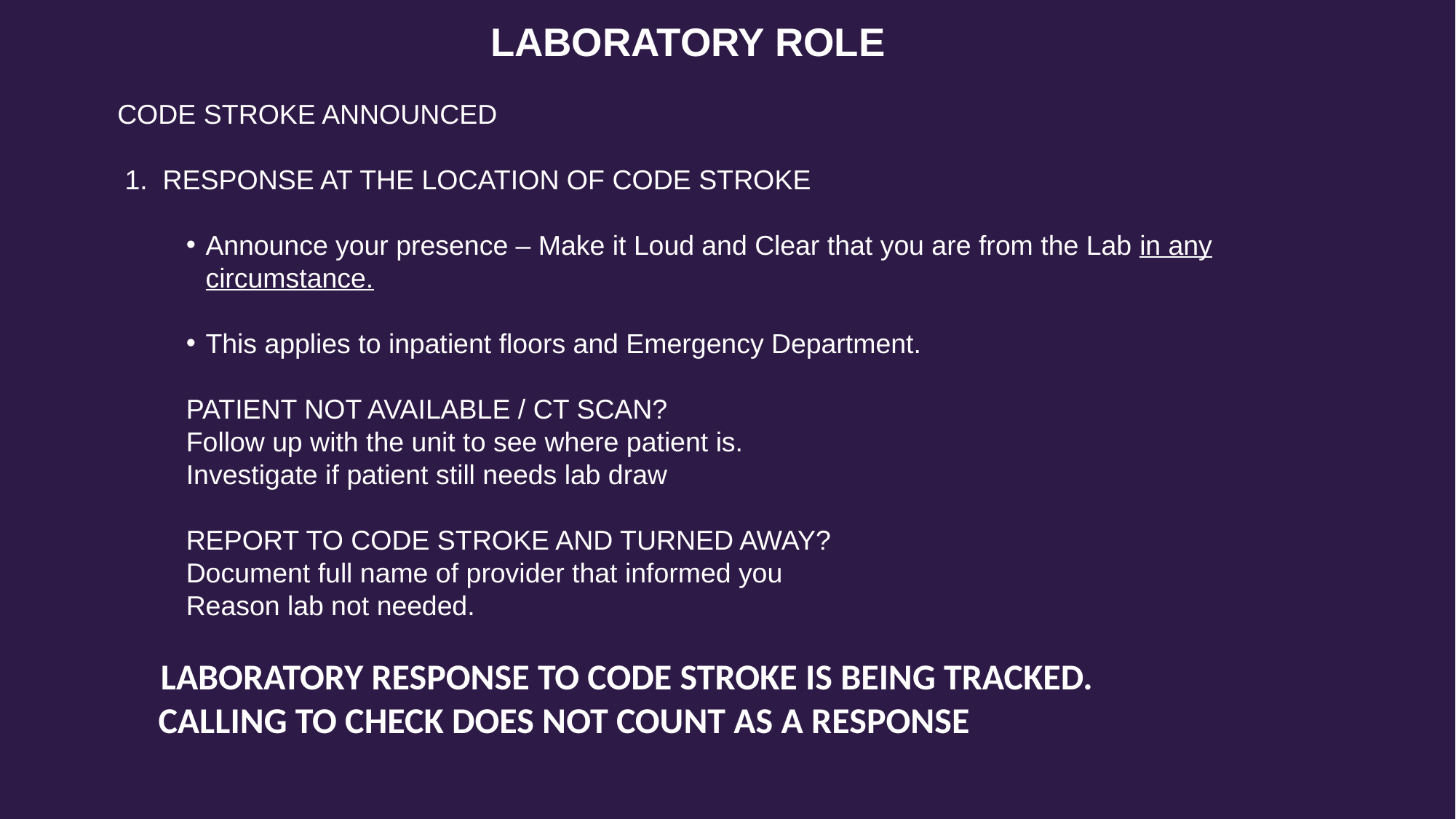

# LABORATORY ROLE
CODE STROKE ANNOUNCED

 1.  RESPONSE AT THE LOCATION OF CODE STROKE

Announce your presence – Make it Loud and Clear that you are from the Lab in any circumstance.

This applies to inpatient floors and Emergency Department.

PATIENT NOT AVAILABLE / CT SCAN?
Follow up with the unit to see where patient is.
Investigate if patient still needs lab draw

REPORT TO CODE STROKE AND TURNED AWAY?
Document full name of provider that informed you
Reason lab not needed.

       LABORATORY RESPONSE TO CODE STROKE IS BEING TRACKED.
     CALLING TO CHECK DOES NOT COUNT AS A RESPONSE